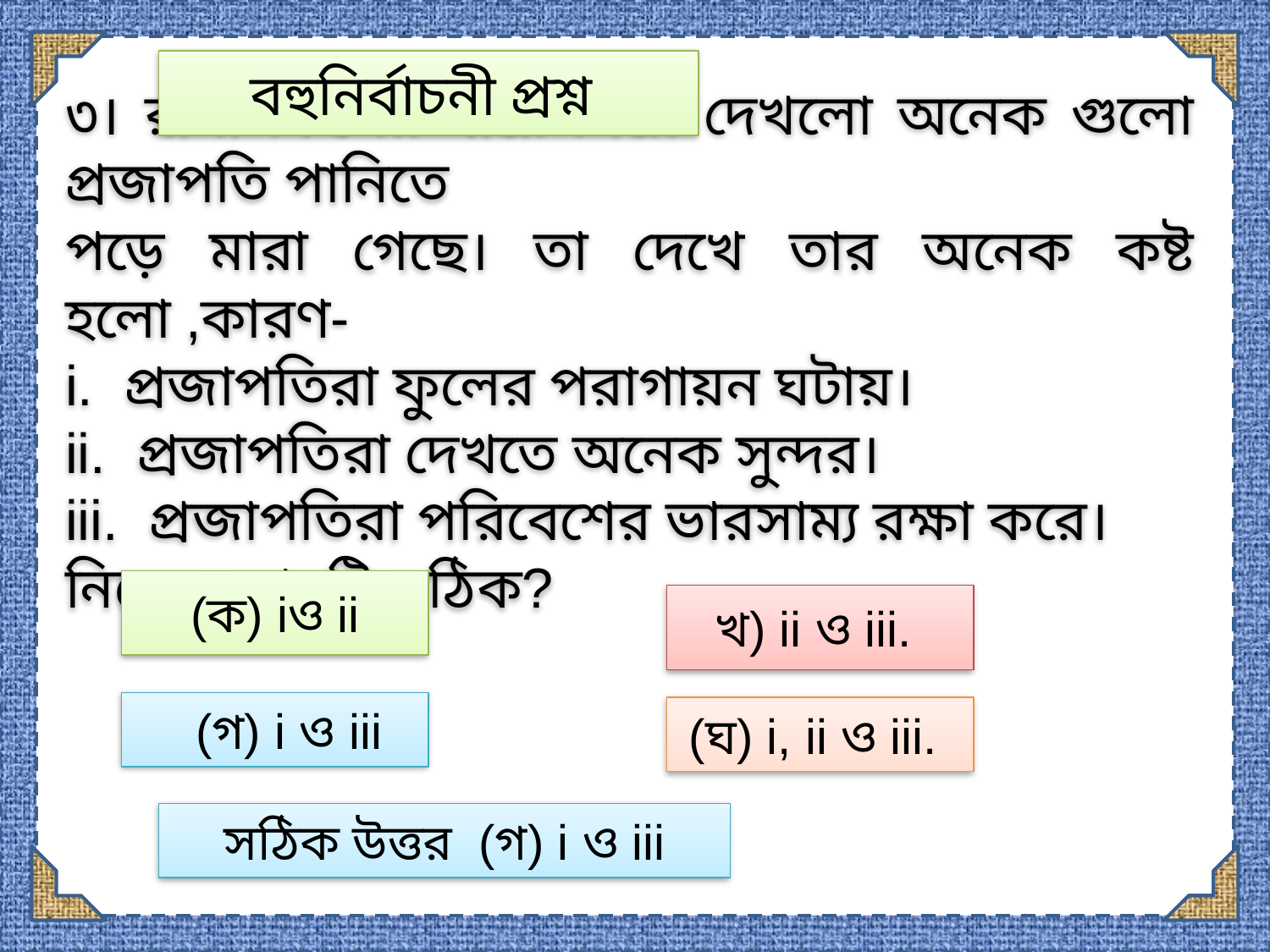

বহুনির্বাচনী প্রশ্ন
৩। রানা ঝিলের ধারে গিয়ে দেখলো অনেক গুলো প্রজাপতি পানিতে
পড়ে মারা গেছে। তা দেখে তার অনেক কষ্ট হলো ,কারণ-
i.  প্রজাপতিরা ফুলের পরাগায়ন ঘটায়।
ii.  প্রজাপতিরা দেখতে অনেক সুন্দর।
iii.  প্রজাপতিরা পরিবেশের ভারসাম্য রক্ষা করে।
নিচের কোনটি সঠিক?
(ক) iও ii
খ) ii ও iii.
  (গ) i ও iii
(ঘ) i, ii ও iii.
সঠিক উত্তর  (গ) i ও iii